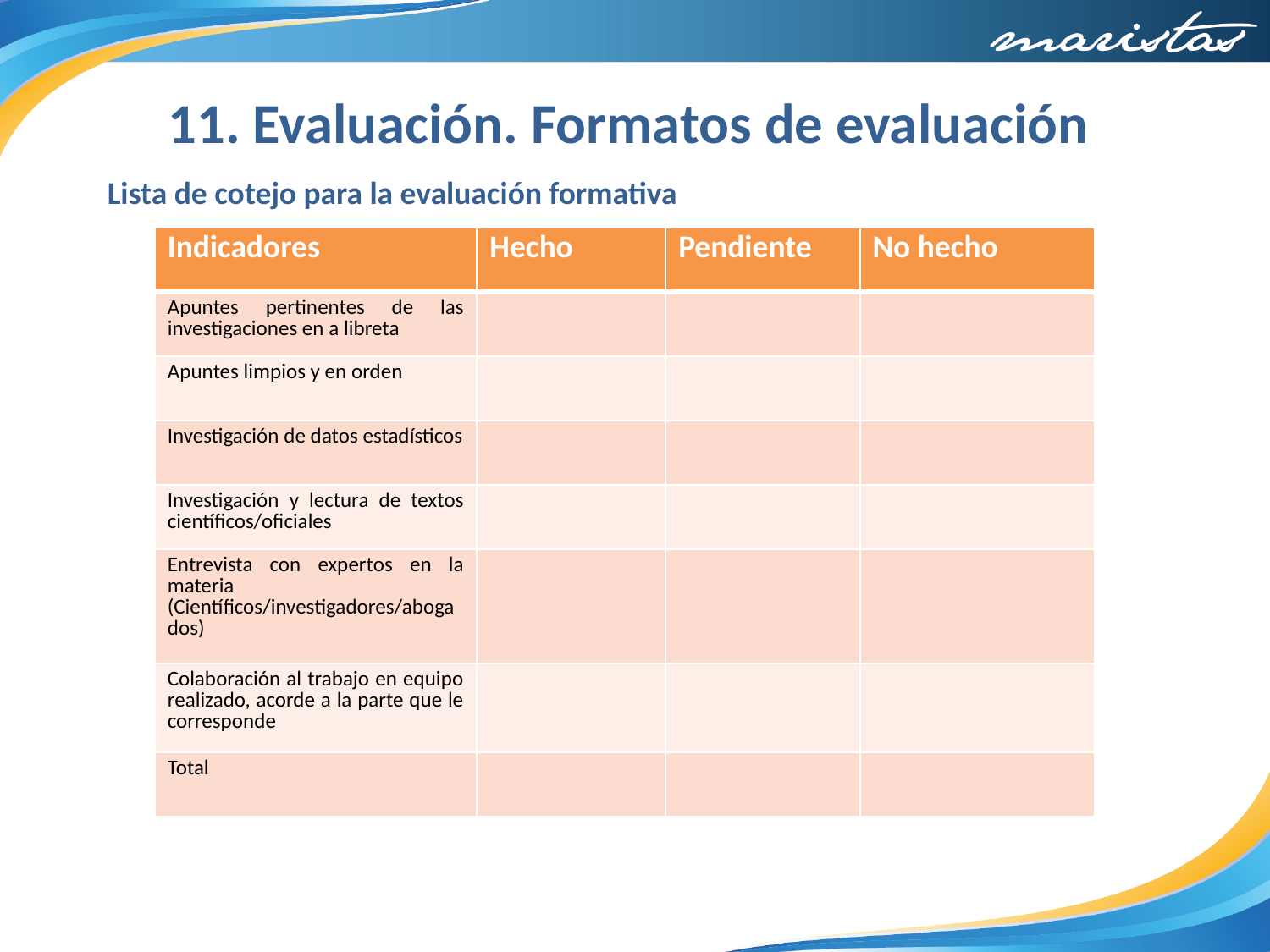

11. Evaluación. Formatos de evaluación
Lista de cotejo para la evaluación formativa
| Indicadores | Hecho | Pendiente | No hecho |
| --- | --- | --- | --- |
| Apuntes pertinentes de las investigaciones en a libreta |  |  |  |
| Apuntes limpios y en orden |  |  |  |
| Investigación de datos estadísticos |  |  |  |
| Investigación y lectura de textos científicos/oficiales |  |  |  |
| Entrevista con expertos en la materia (Científicos/investigadores/abogados) |  |  |  |
| Colaboración al trabajo en equipo realizado, acorde a la parte que le corresponde |  |  |  |
| Total |  |  |  |